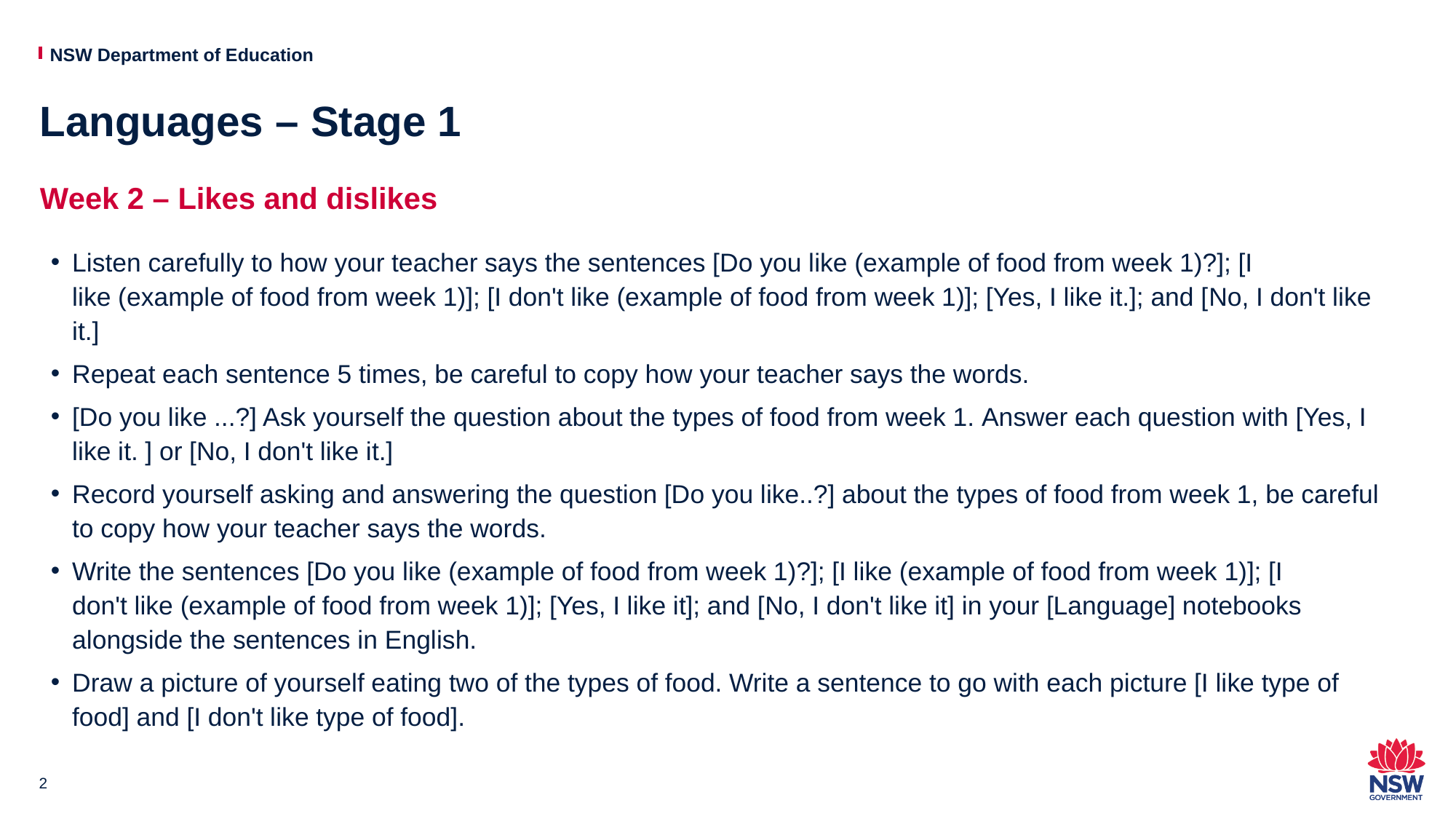

# Languages – Stage 1
Week 2 – Likes and dislikes
Listen carefully to how your teacher says the sentences [Do you like (example of food from week 1)?]; [I like (example of food from week 1)]; [I don't like (example of food from week 1)]; [Yes, I like it.]; and [No, I don't like it.]
Repeat each sentence 5 times, be careful to copy how your teacher says the words.
[Do you like ...?] Ask yourself the question about the types of food from week 1. Answer each question with [Yes, I like it. ] or [No, I don't like it.]
Record yourself asking and answering the question [Do you like..?] about the types of food from week 1, be careful to copy how your teacher says the words.
Write the sentences [Do you like (example of food from week 1)?]; [I like (example of food from week 1)]; [I don't like (example of food from week 1)]; [Yes, I like it]; and [No, I don't like it] in your [Language] notebooks alongside the sentences in English.
Draw a picture of yourself eating two of the types of food. Write a sentence to go with each picture [I like type of food] and [I don't like type of food].
2